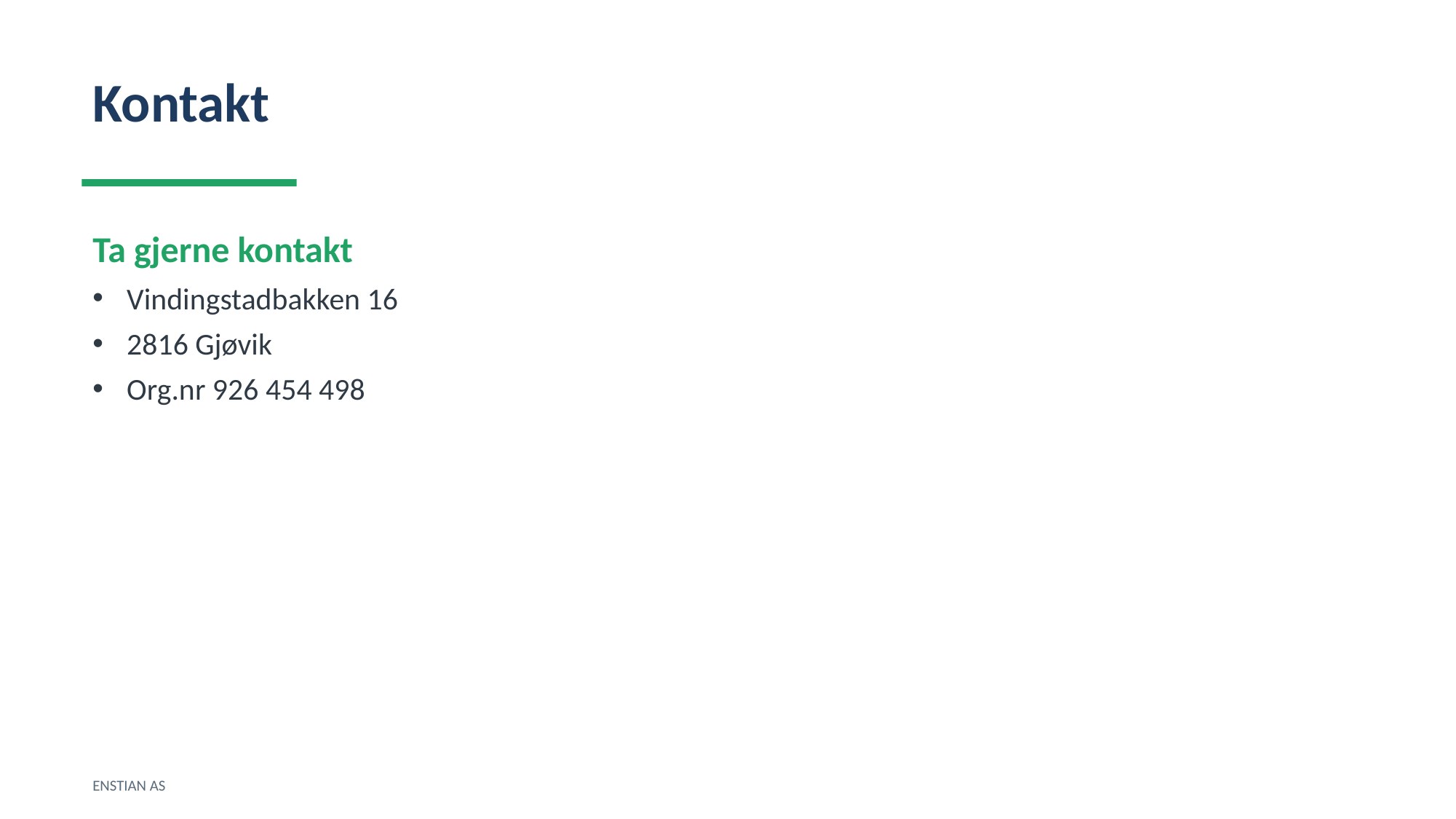

Kontakt

Ta gjerne kontakt
Vindingstadbakken 16
2816 Gjøvik
Org.nr 926 454 498
ENSTIAN AS